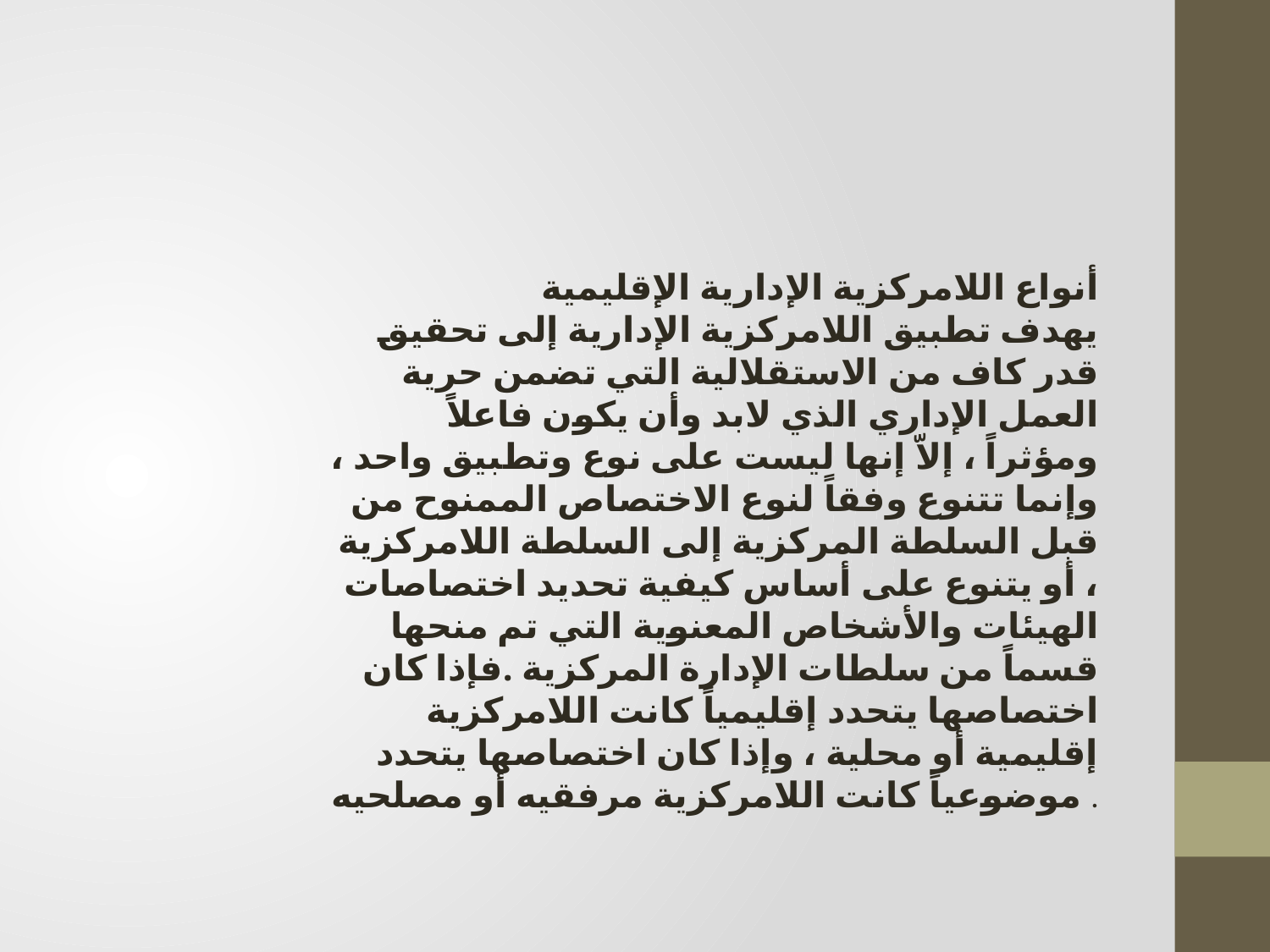

أنواع اللامركزية الإدارية الإقليمية
يهدف تطبيق اللامركزية الإدارية إلى تحقيق قدر كاف من الاستقلالية التي تضمن حرية العمل الإداري الذي لابد وأن يكون فاعلاً ومؤثراً ، إلاّ إنها ليست على نوع وتطبيق واحد ، وإنما تتنوع وفقاً لنوع الاختصاص الممنوح من قبل السلطة المركزية إلى السلطة اللامركزية ، أو يتنوع على أساس كيفية تحديد اختصاصات الهيئات والأشخاص المعنوية التي تم منحها قسماً من سلطات الإدارة المركزية .فإذا كان اختصاصها يتحدد إقليمياً كانت اللامركزية إقليمية أو محلية ، وإذا كان اختصاصها يتحدد موضوعياً كانت اللامركزية مرفقيه أو مصلحيه .